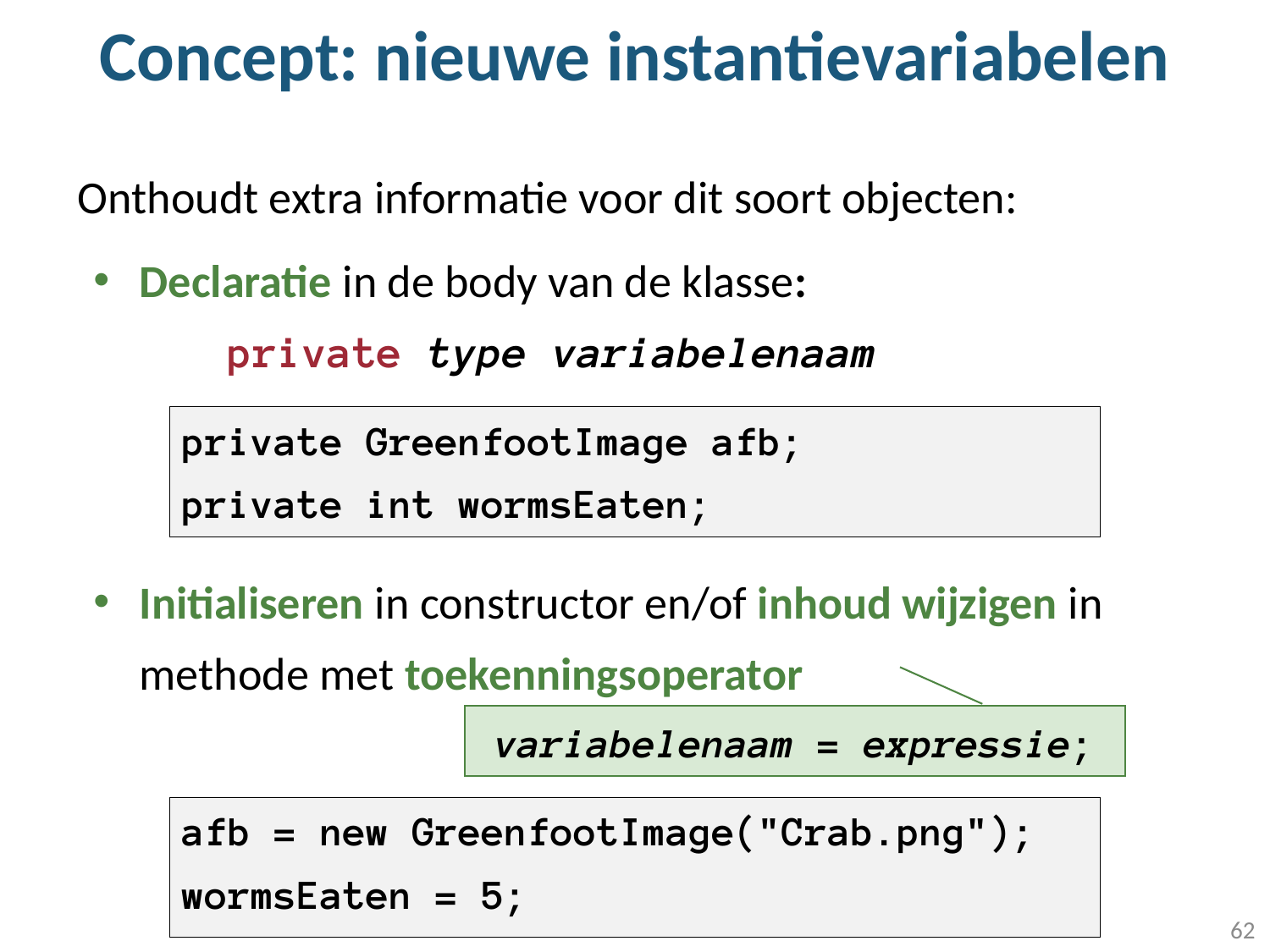

# Concept: nieuwe instantievariabelen
Onthoudt extra informatie voor dit soort objecten:
Declaratie in de body van de klasse:
		private type variabelenaam

Initialiseren in constructor en/of inhoud wijzigen in methode met toekenningsoperator
private GreenfootImage afb;
private int wormsEaten;
variabelenaam = expressie;
afb = new GreenfootImage("Crab.png");
wormsEaten = 5;
62